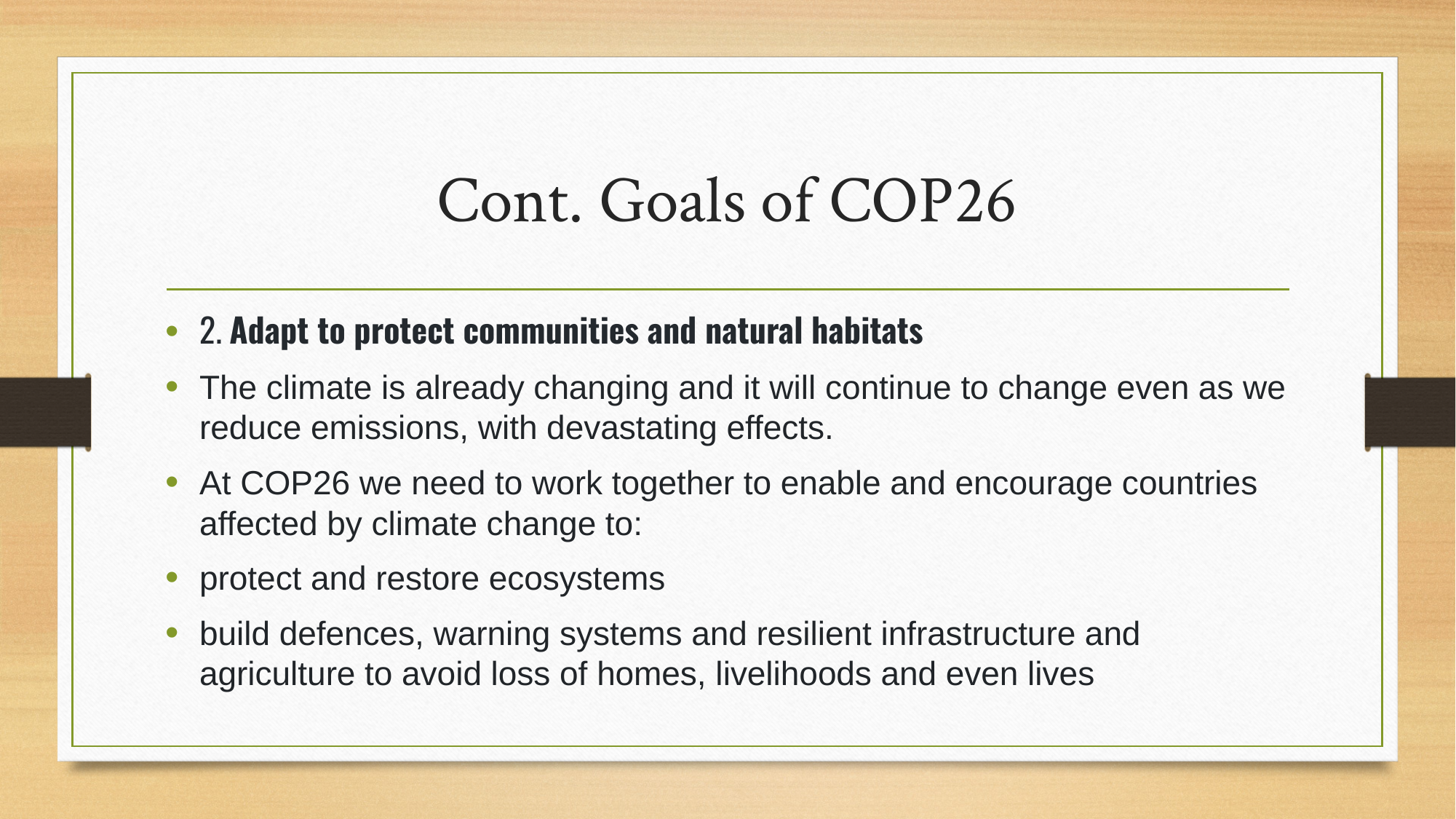

# Cont. Goals of COP26
2. Adapt to protect communities and natural habitats
The climate is already changing and it will continue to change even as we reduce emissions, with devastating effects.
At COP26 we need to work together to enable and encourage countries affected by climate change to:
protect and restore ecosystems
build defences, warning systems and resilient infrastructure and agriculture to avoid loss of homes, livelihoods and even lives